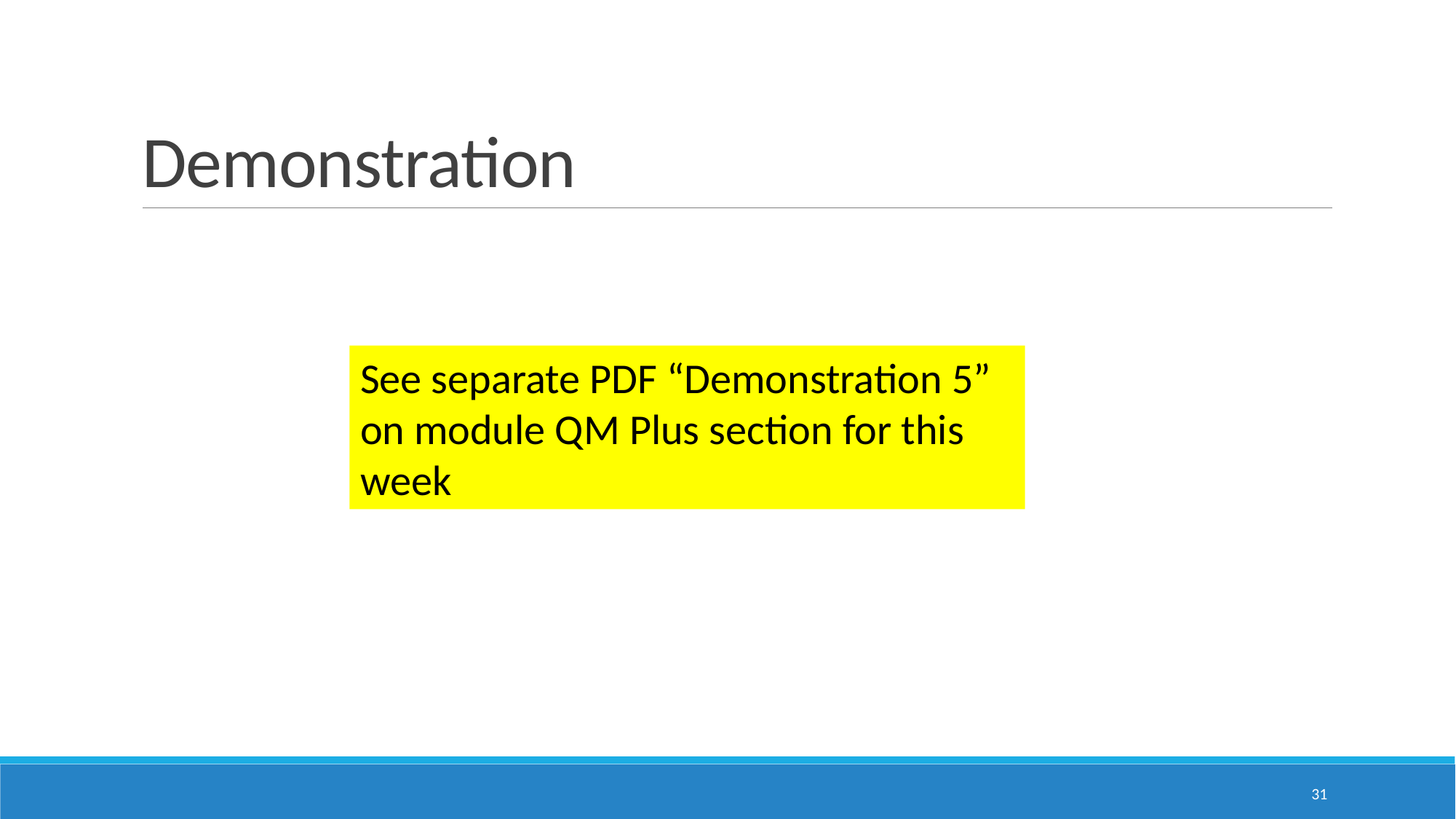

# Demonstration
See separate PDF “Demonstration 5” on module QM Plus section for this week
31